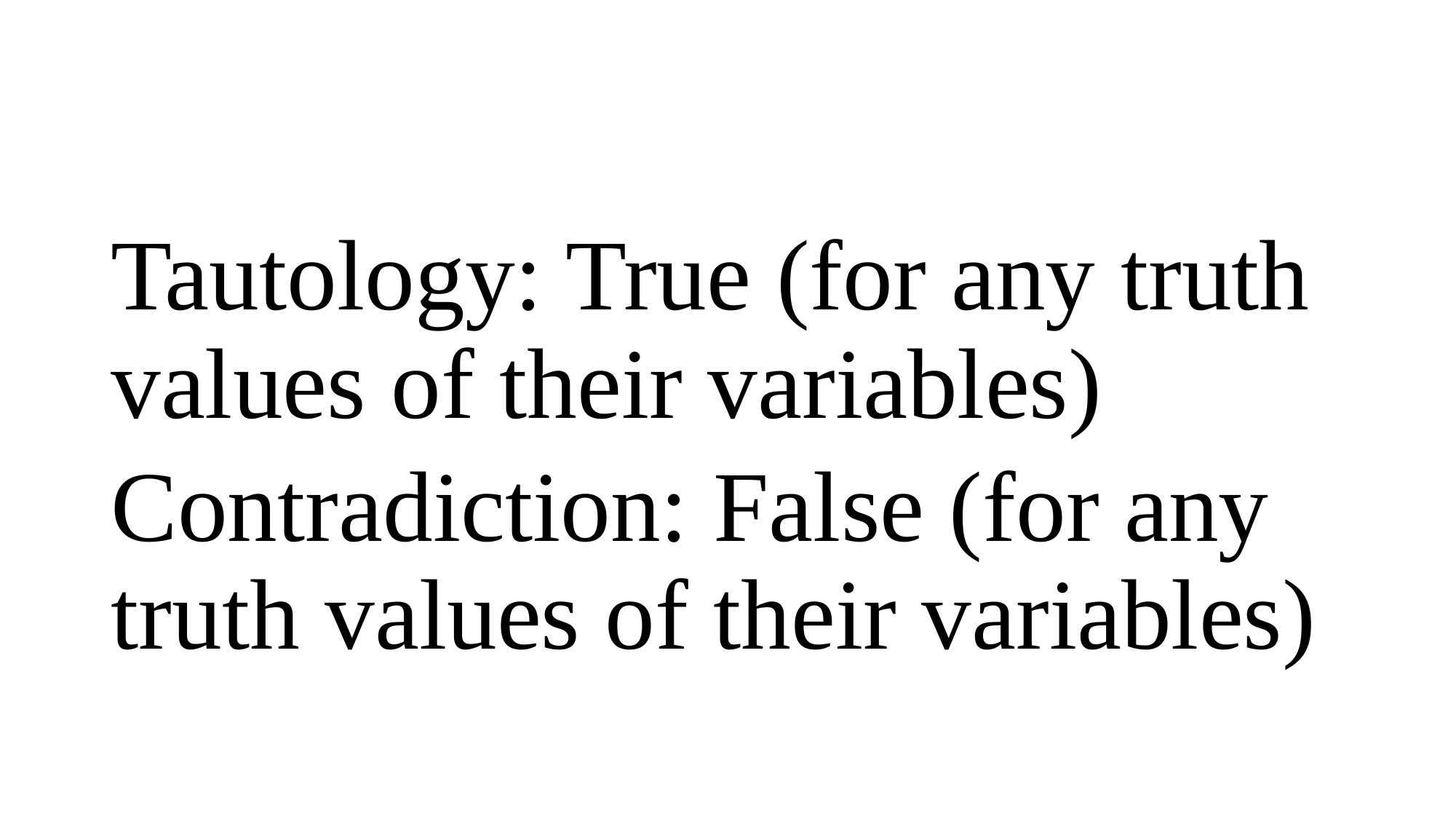

#
Tautology: True (for any truth values of their variables)
Contradiction: False (for any truth values of their variables)